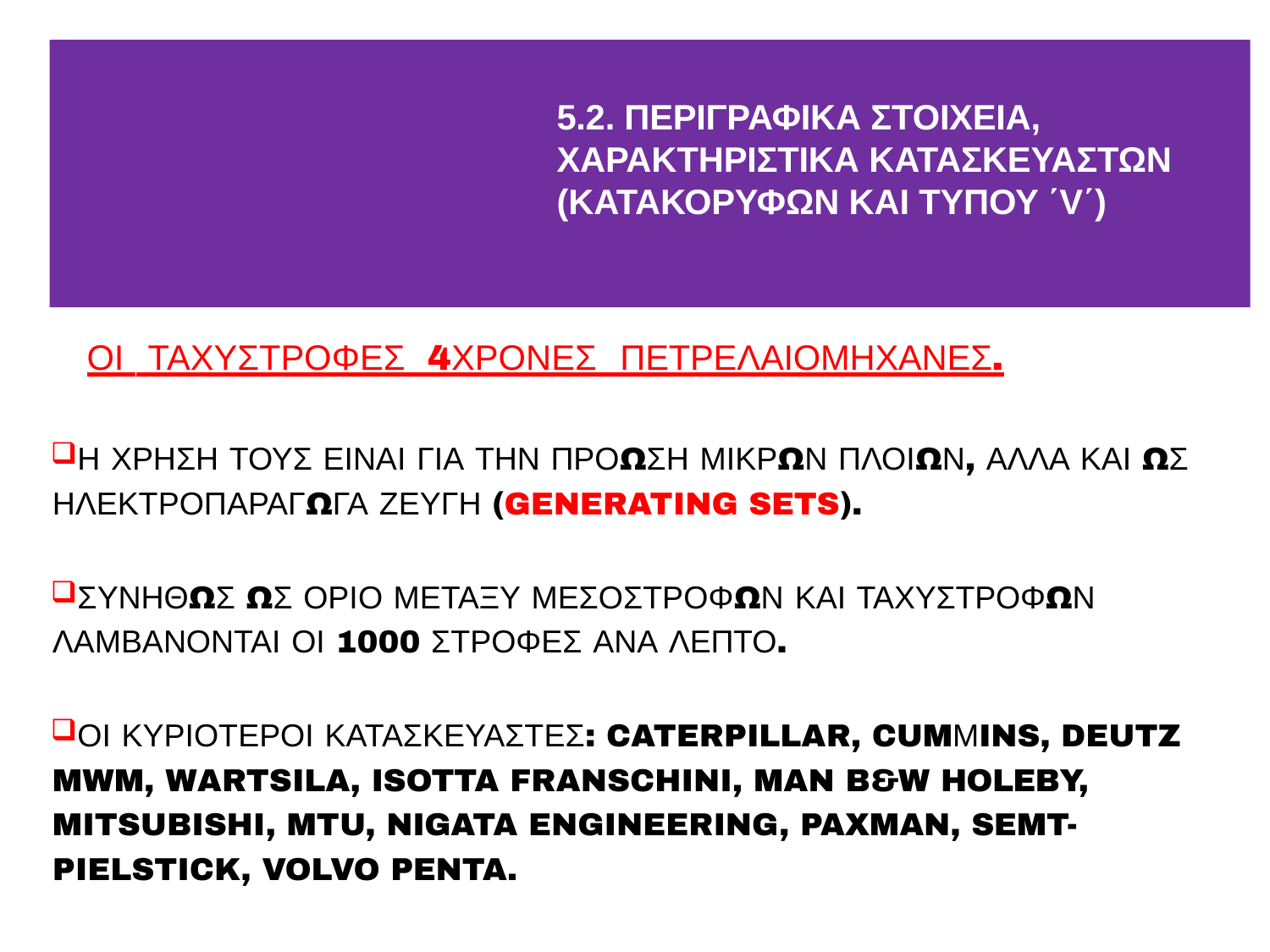

# 5.2. ΠΕΡΙΓΡΑΦΙΚΑ ΣΤΟΙΧΕΙΑ, ΧΑΡΑΚΤΗΡΙΣΤΙΚΑ ΚΑΤΑΣΚΕΥΑΣΤΩΝ (ΚΑΤΑΚΟΡΥΦΩΝ ΚΑΙ ΤΥΠΟΥ ΄V΄)

ΟΙ  ΤΑΧΥΣΤΡΟΦΕΣ  4ΧΡΟΝΕΣ  ΠΕΤΡΕΛΑΙΟΜΗΧΑΝΕΣ.

Η ΧΡΗΣΗ ΤΟΥΣ ΕΙΝΑΙ ΓΙΑ ΤΗΝ ΠΡΟΩΣΗ ΜΙΚΡΩΝ ΠΛΟΙΩΝ, ΑΛΛΑ ΚΑΙ ΩΣ ΗΛΕΚΤΡΟΠΑΡΑΓΩΓΑ ΖΕΥΓΗ (GENERATING SETS).

ΣΥΝΗΘΩΣ ΩΣ ΟΡΙΟ ΜΕΤΑΞΥ ΜΕΣΟΣΤΡΟΦΩΝ ΚΑΙ ΤΑΧΥΣΤΡΟΦΩΝ ΛΑΜΒΑΝΟΝΤΑΙ ΟΙ 1000 ΣΤΡΟΦΕΣ ΑΝΑ ΛΕΠΤΟ.

ΟΙ ΚΥΡΙΟΤΕΡΟΙ ΚΑΤΑΣΚΕΥΑΣΤΕΣ: CATERPILLAR, CUMΜINS, DEUTZ MWM, WARTSILA, ISOTTA FRANSCHINI, MAN B&W HOLEBY, MITSUBISHI, MTU, NIGATA ENGINEERING, PAXMAN, SEMT- PIELSTICK, VOLVO PENTA.